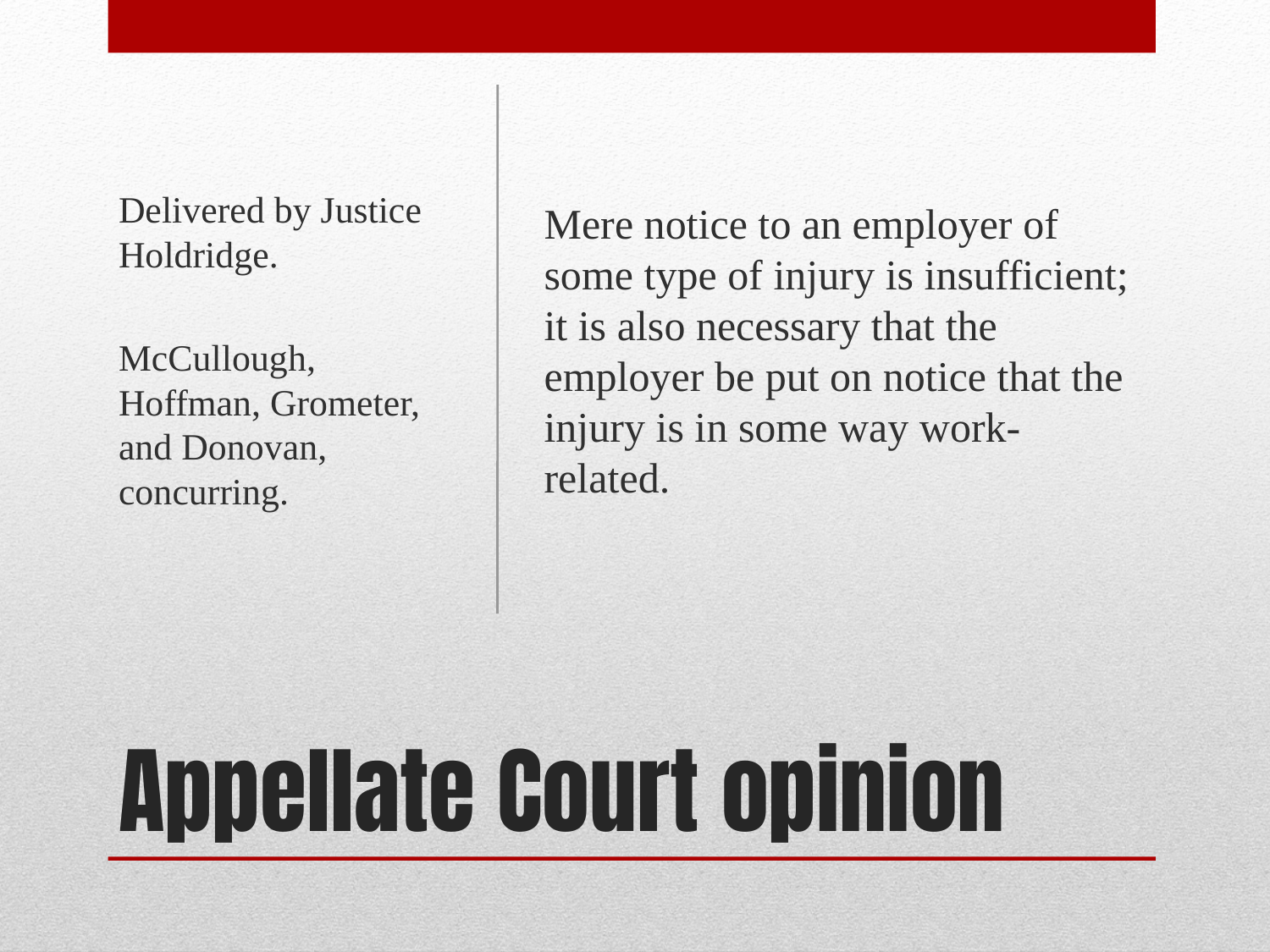

Delivered by Justice Holdridge.

McCullough, Hoffman, Grometer, and Donovan, concurring.
Mere notice to an employer of some type of injury is insufficient; it is also necessary that the employer be put on notice that the injury is in some way work-related.
# Appellate Court opinion